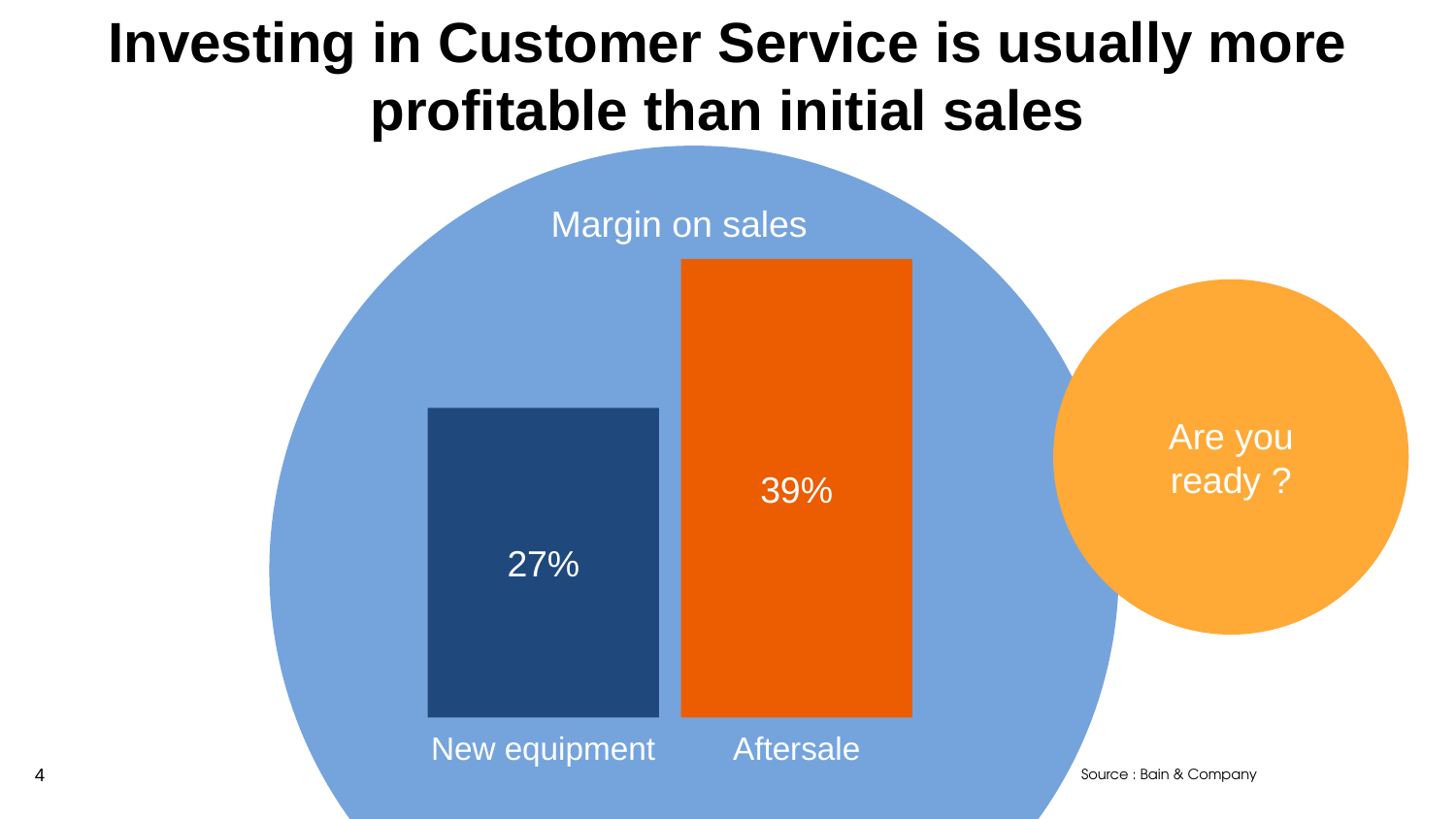

Investing in Customer Service is usually more profitable than initial sales

Margin on sales
39%
Aftersale
Are you
ready ?
27%
New equipment
Source : Bain & Company